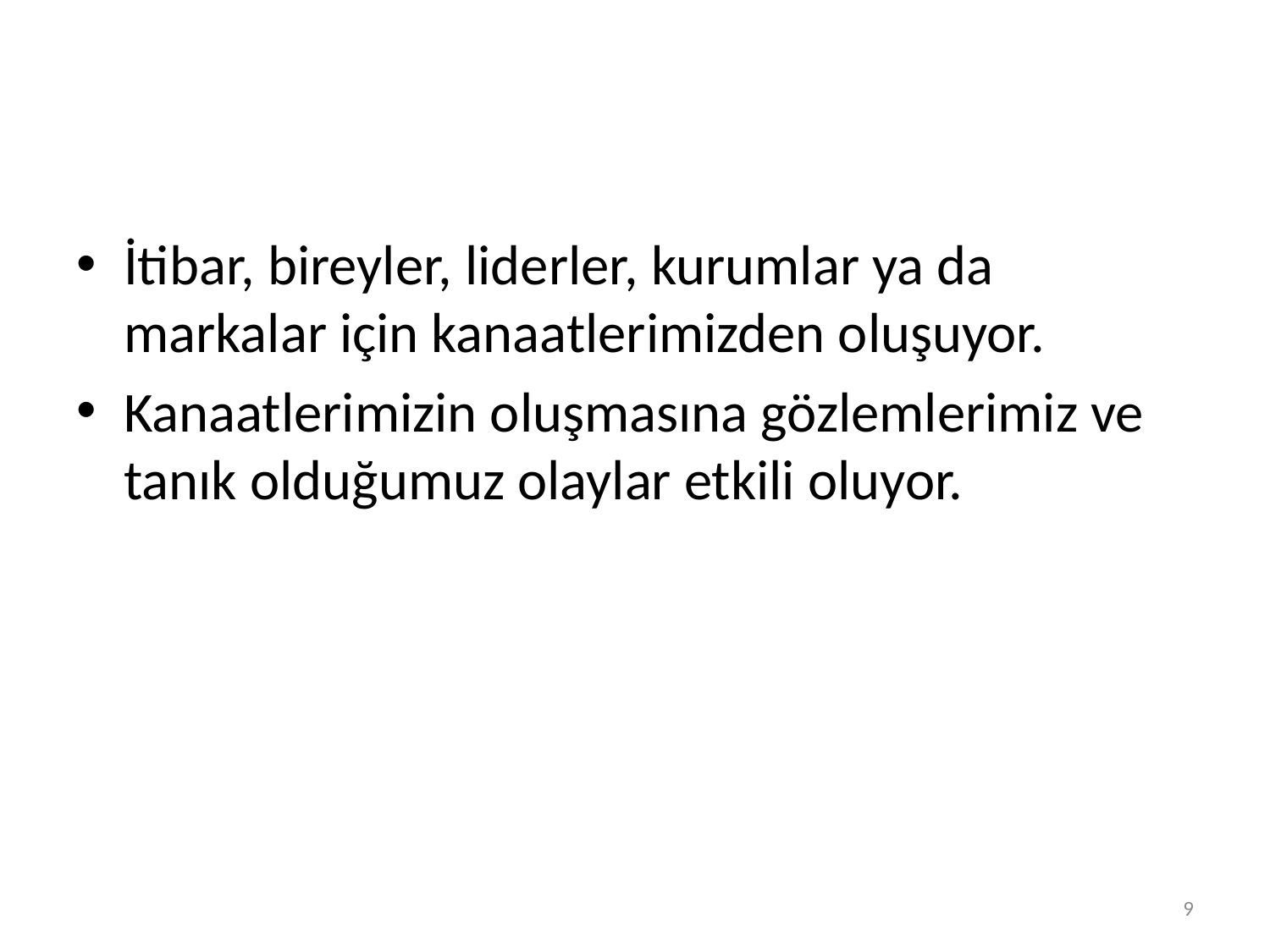

#
İtibar, bireyler, liderler, kurumlar ya da markalar için kanaatlerimizden oluşuyor.
Kanaatlerimizin oluşmasına gözlemlerimiz ve tanık olduğumuz olaylar etkili oluyor.
9